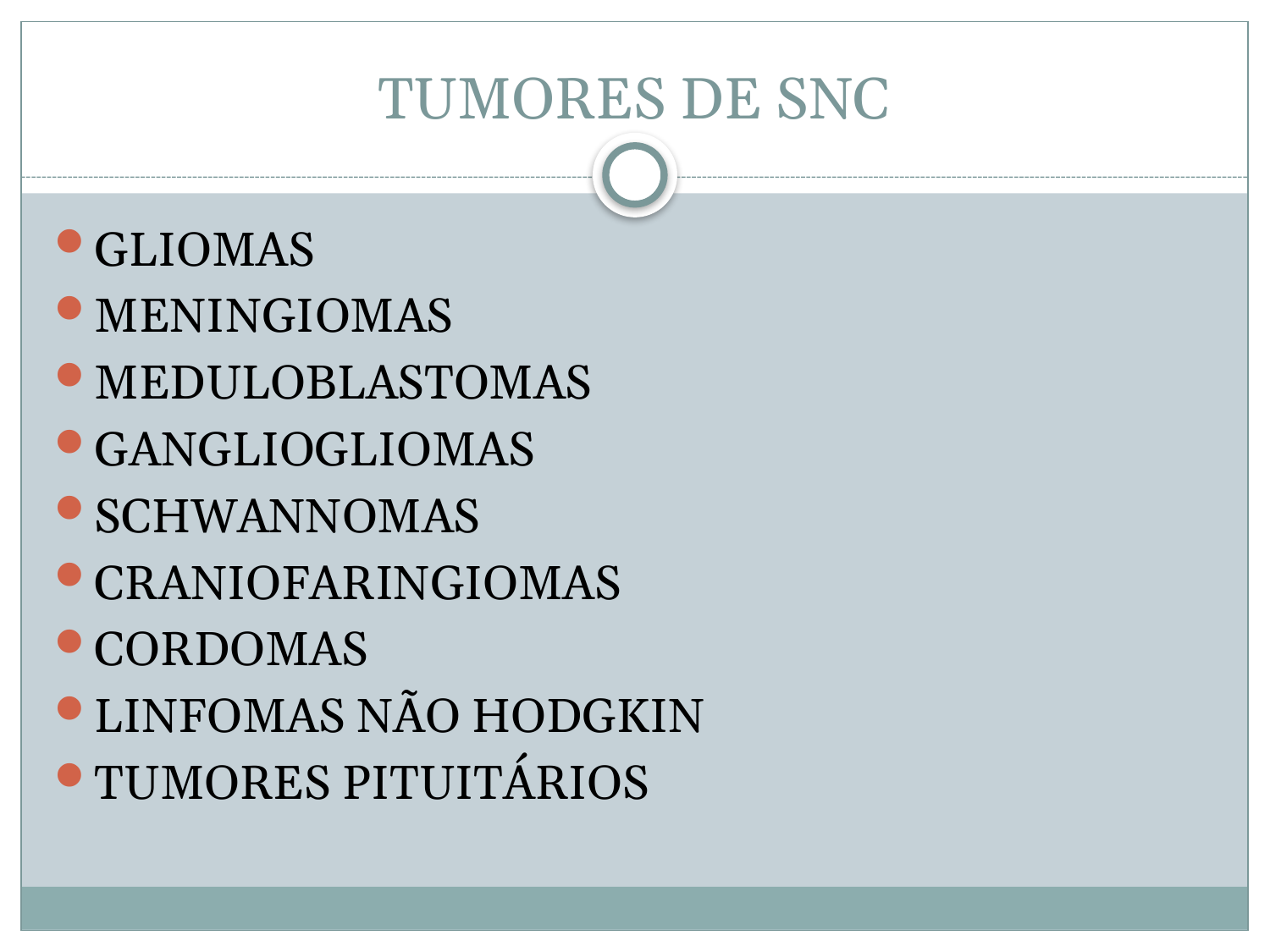

# TUMORES DE SNC
GLIOMAS
MENINGIOMAS
MEDULOBLASTOMAS
GANGLIOGLIOMAS
SCHWANNOMAS
CRANIOFARINGIOMAS
CORDOMAS
LINFOMAS NÃO HODGKIN
TUMORES PITUITÁRIOS